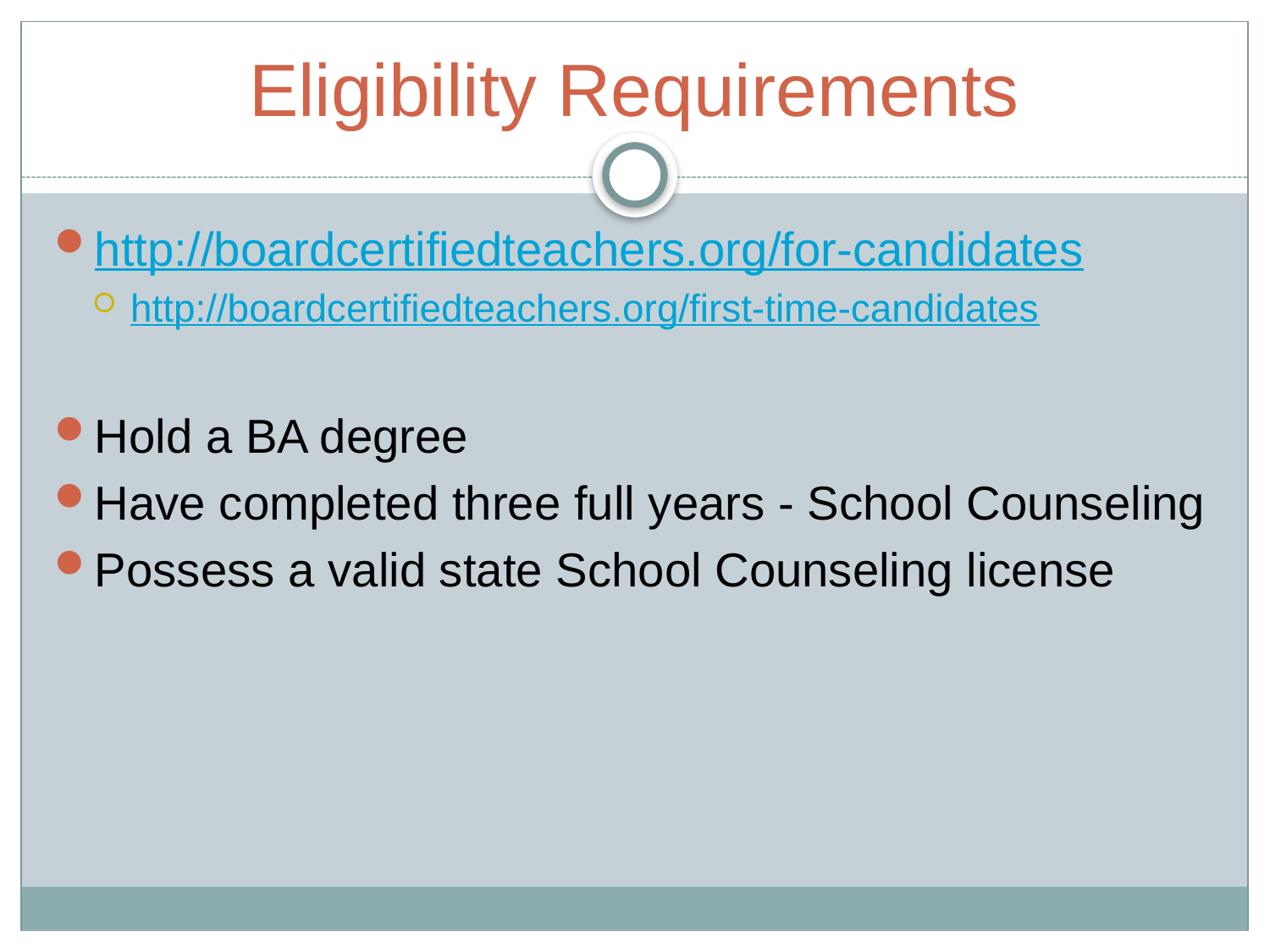

# Eligibility Requirements
http://boardcertifiedteachers.org/for-candidates
http://boardcertifiedteachers.org/first-time-candidates

Hold a BA degree
Have completed three full years - School Counseling
Possess a valid state School Counseling license